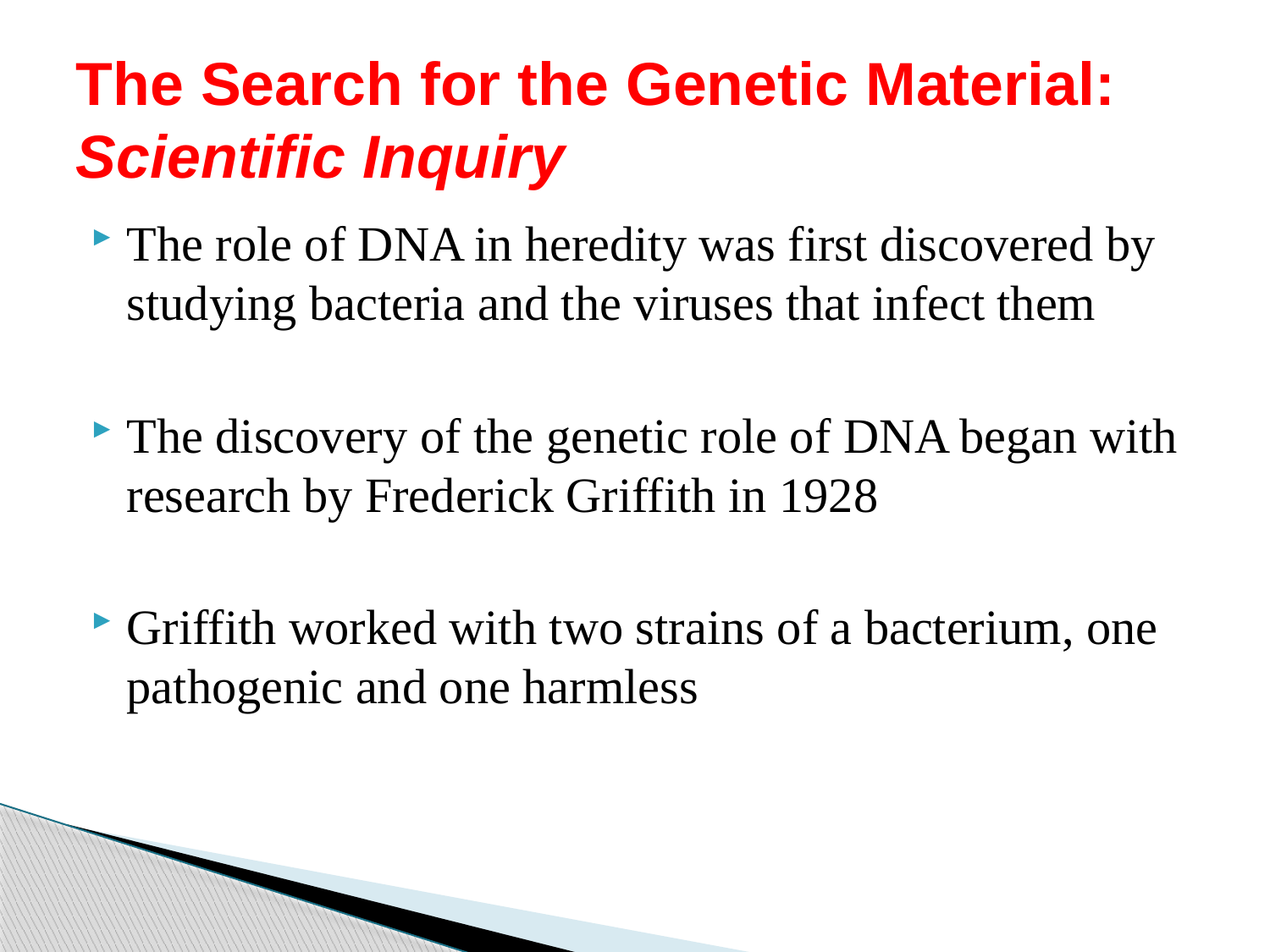

# The Search for the Genetic Material: Scientific Inquiry
The role of DNA in heredity was first discovered by studying bacteria and the viruses that infect them

The discovery of the genetic role of DNA began with research by Frederick Griffith in 1928

Griffith worked with two strains of a bacterium, one pathogenic and one harmless